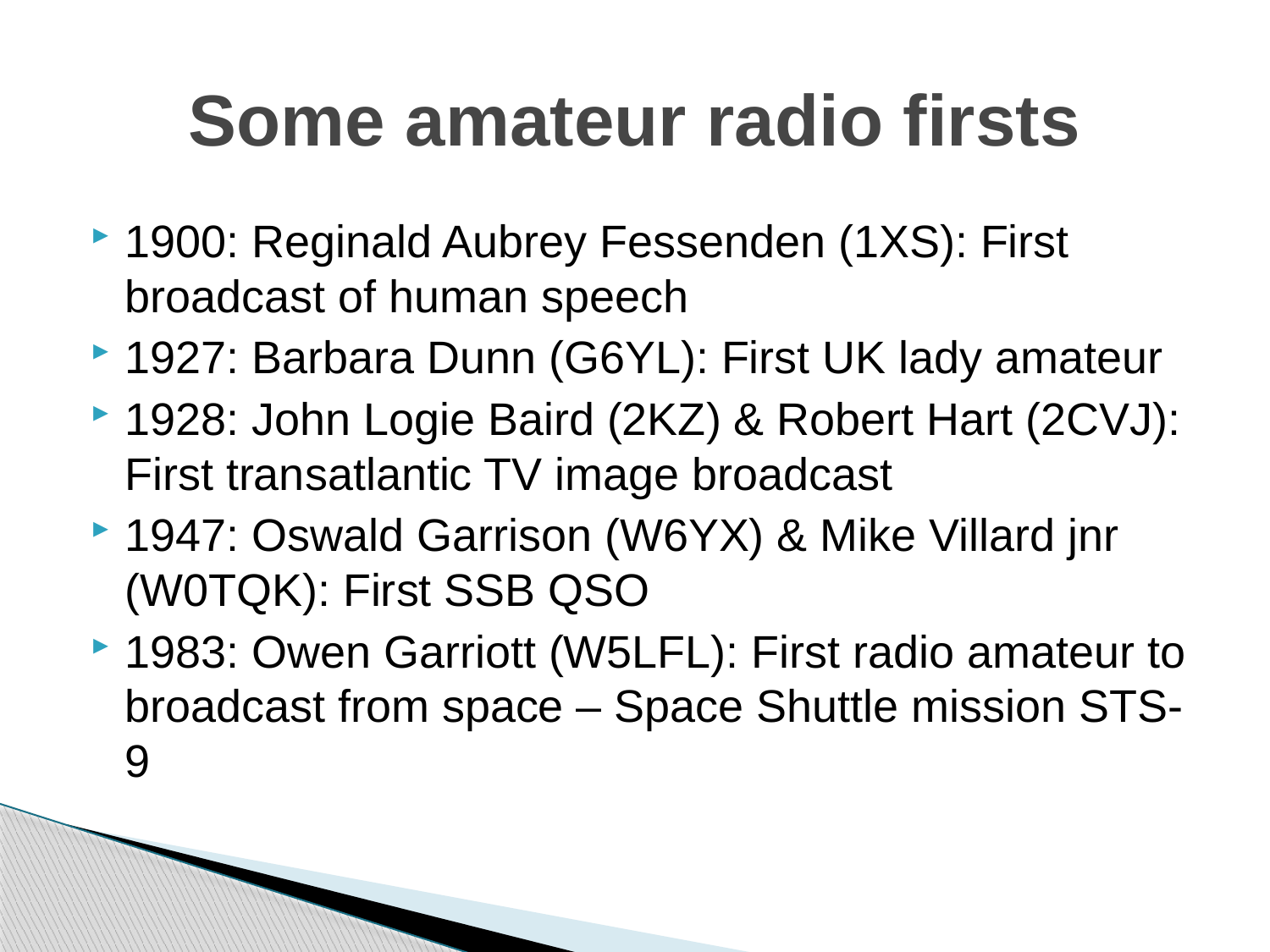

# Some amateur radio firsts
1900: Reginald Aubrey Fessenden (1XS): First broadcast of human speech
1927: Barbara Dunn (G6YL): First UK lady amateur
1928: John Logie Baird (2KZ) & Robert Hart (2CVJ): First transatlantic TV image broadcast
1947: Oswald Garrison (W6YX) & Mike Villard jnr (W0TQK): First SSB QSO
1983: Owen Garriott (W5LFL): First radio amateur to broadcast from space – Space Shuttle mission STS-9